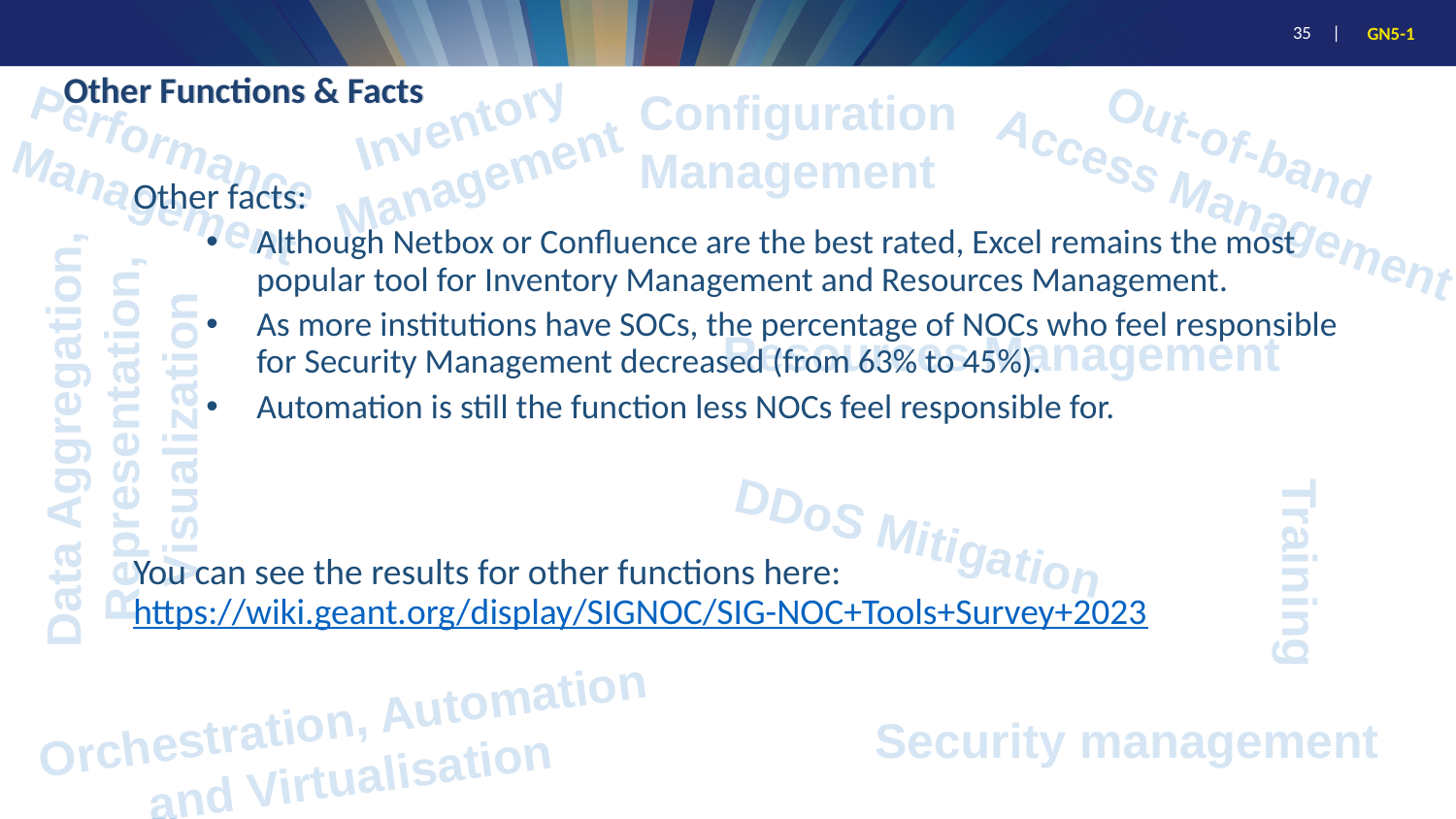

# Other Functions & Facts
       Other Functions & Facts
Configuration Management
Inventory Management
Out-of-band
 Access Management

Performance Management
Other facts:
Although Netbox or Confluence are the best rated, Excel remains the most popular tool for Inventory Management and Resources Management.
As more institutions have SOCs, the percentage of NOCs who feel responsible for Security Management decreased (from 63% to 45%).
Automation is still the function less NOCs feel responsible for.

You can see the results for other functions here: https://wiki.geant.org/display/SIGNOC/SIG-NOC+Tools+Survey+2023

Resources Management

Data Aggregation, Representation, Visualization
DDoS Mitigation
Training

Orchestration, Automation and Virtualisation
Security management